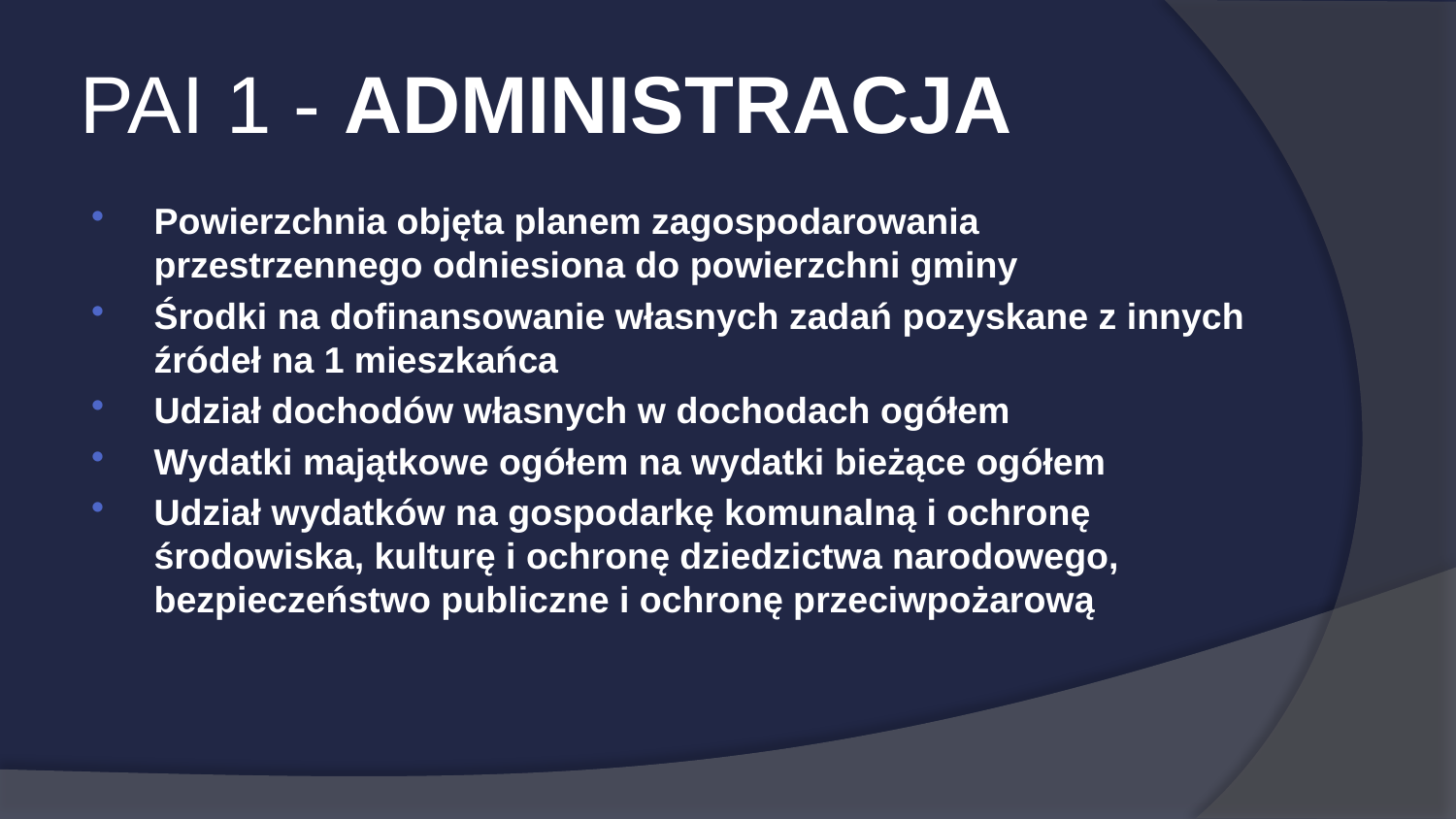

# PAI 1 - ADMINISTRACJA
Powierzchnia objęta planem zagospodarowania przestrzennego odniesiona do powierzchni gminy
Środki na dofinansowanie własnych zadań pozyskane z innych źródeł na 1 mieszkańca
Udział dochodów własnych w dochodach ogółem
Wydatki majątkowe ogółem na wydatki bieżące ogółem
Udział wydatków na gospodarkę komunalną i ochronę środowiska, kulturę i ochronę dziedzictwa narodowego, bezpieczeństwo publiczne i ochronę przeciwpożarową